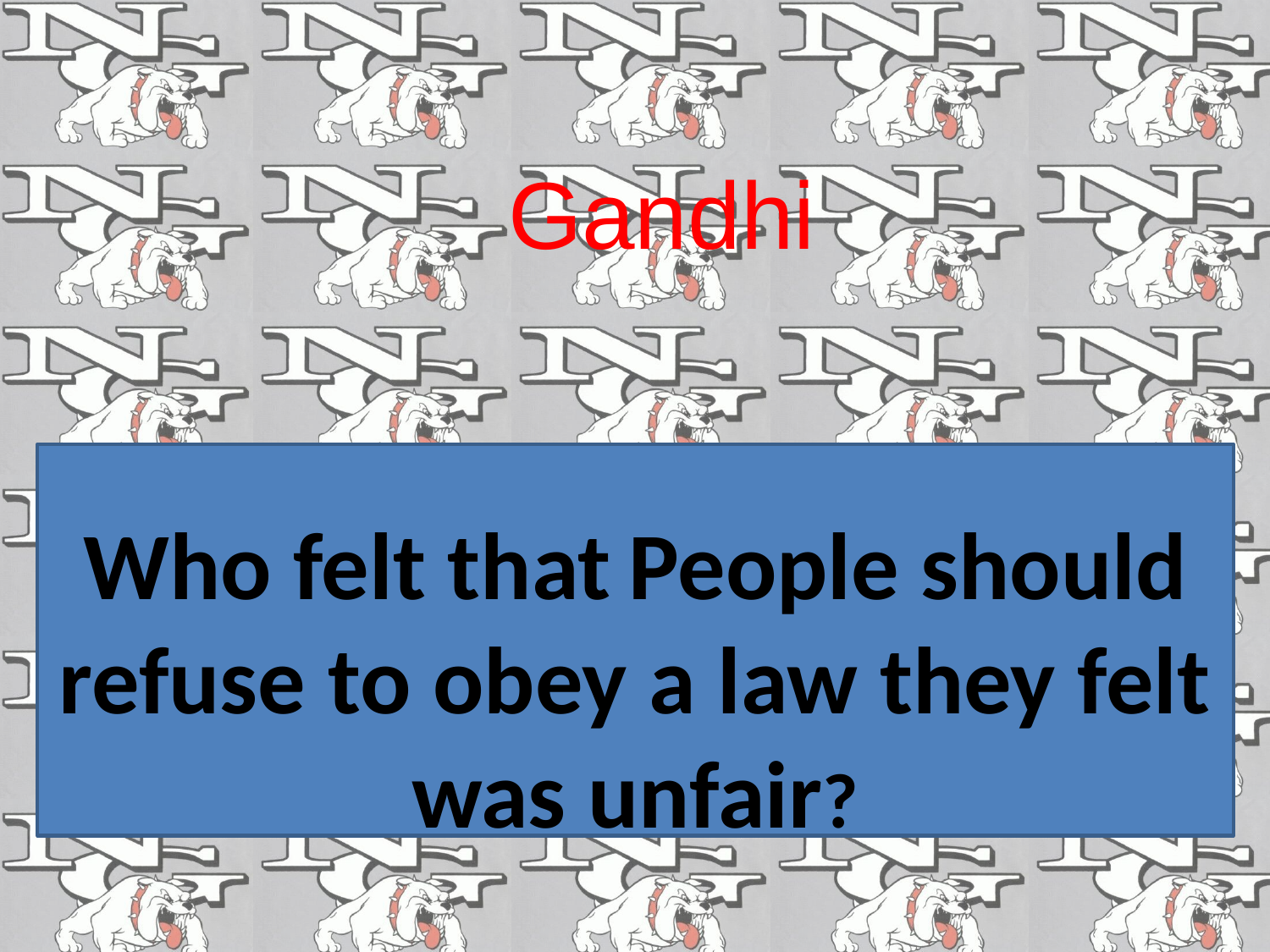

Gandhi

# Who felt that People should refuse to obey a law they felt was unfair?